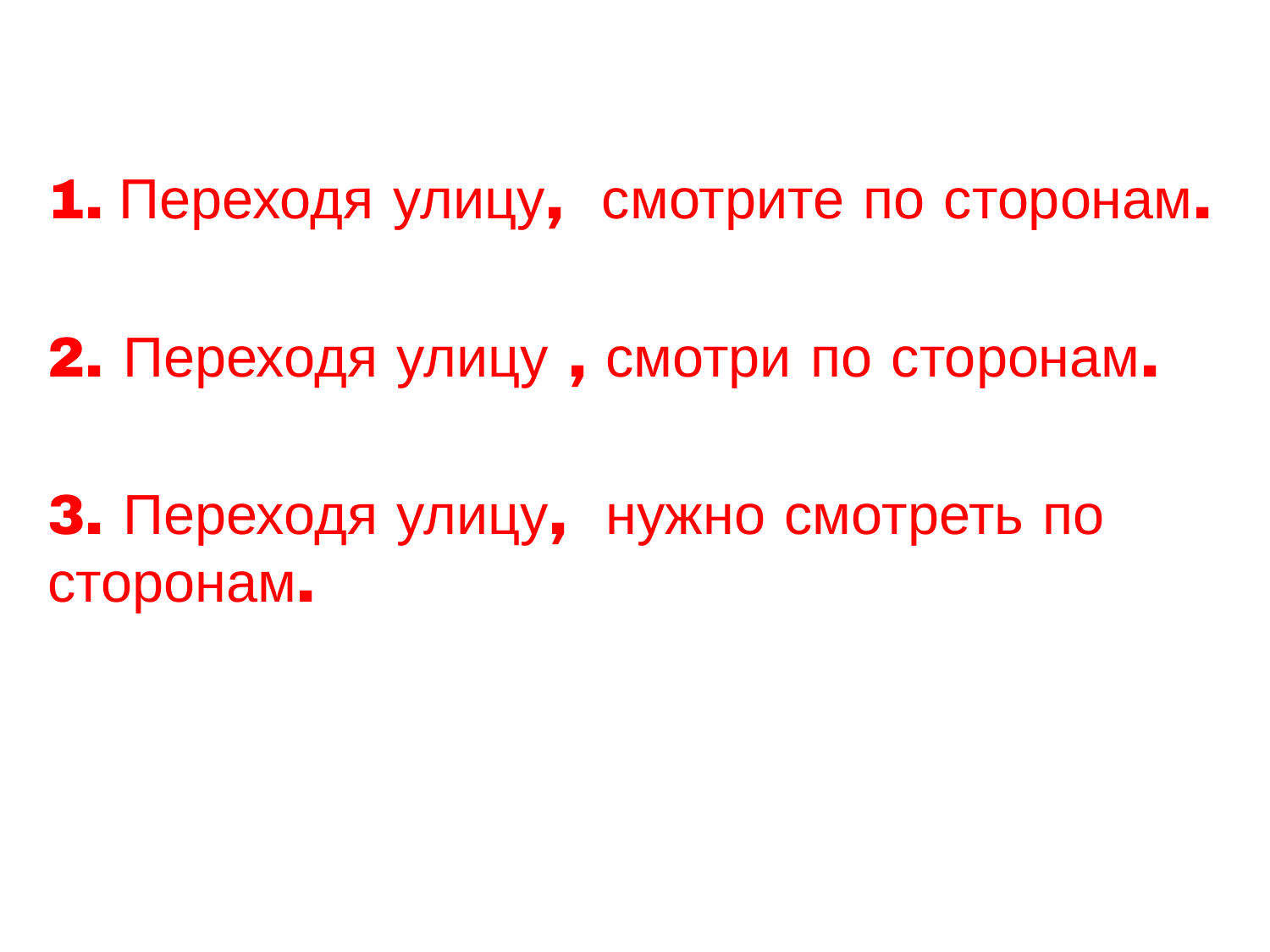

#
Переходя улицу,  смотрите по сторонам.

2. Переходя улицу , смотри по сторонам.

3. Переходя улицу,  нужно смотреть по сторонам.